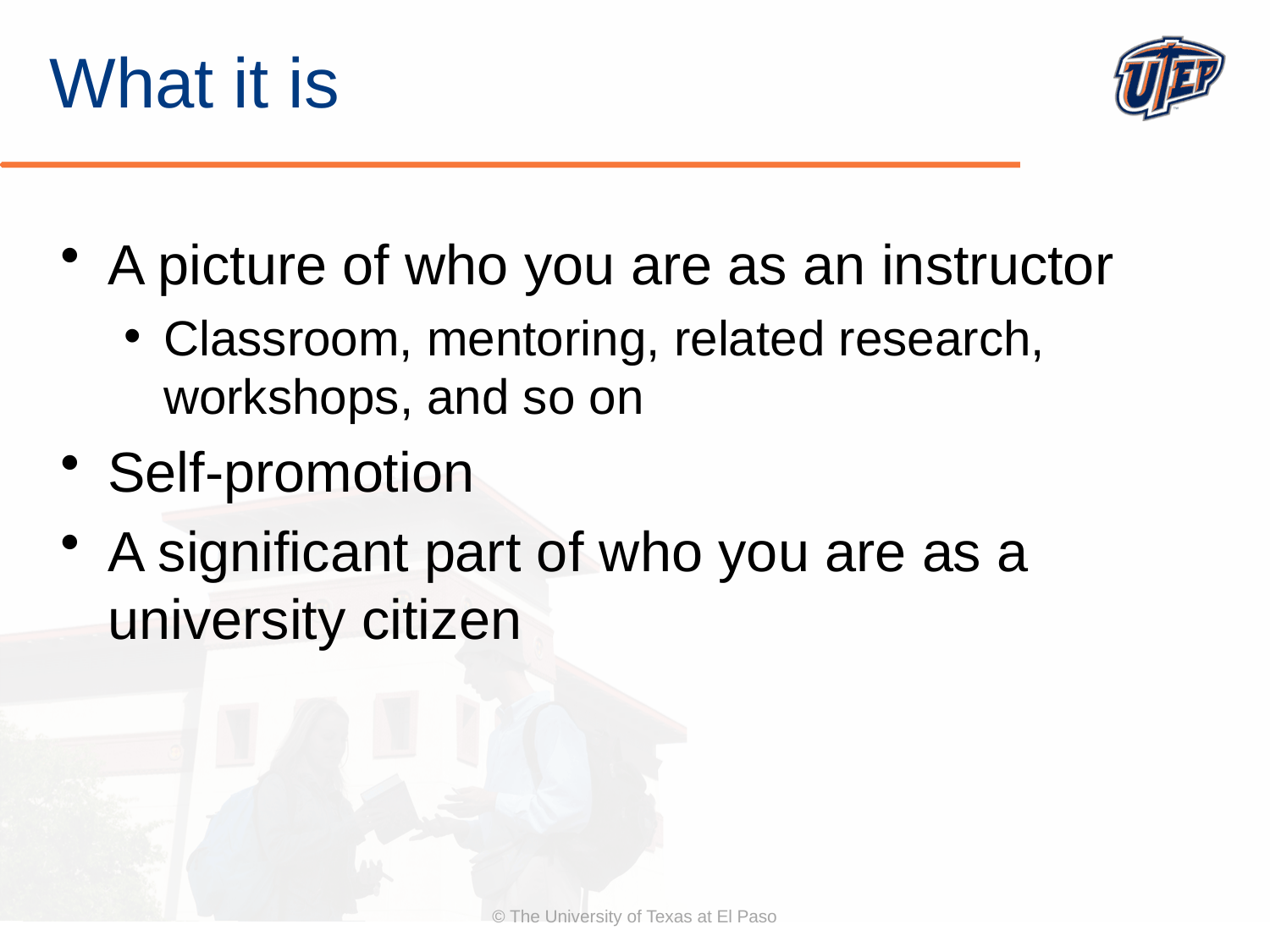

# What it is
A picture of who you are as an instructor
Classroom, mentoring, related research, workshops, and so on
Self-promotion
A significant part of who you are as a university citizen